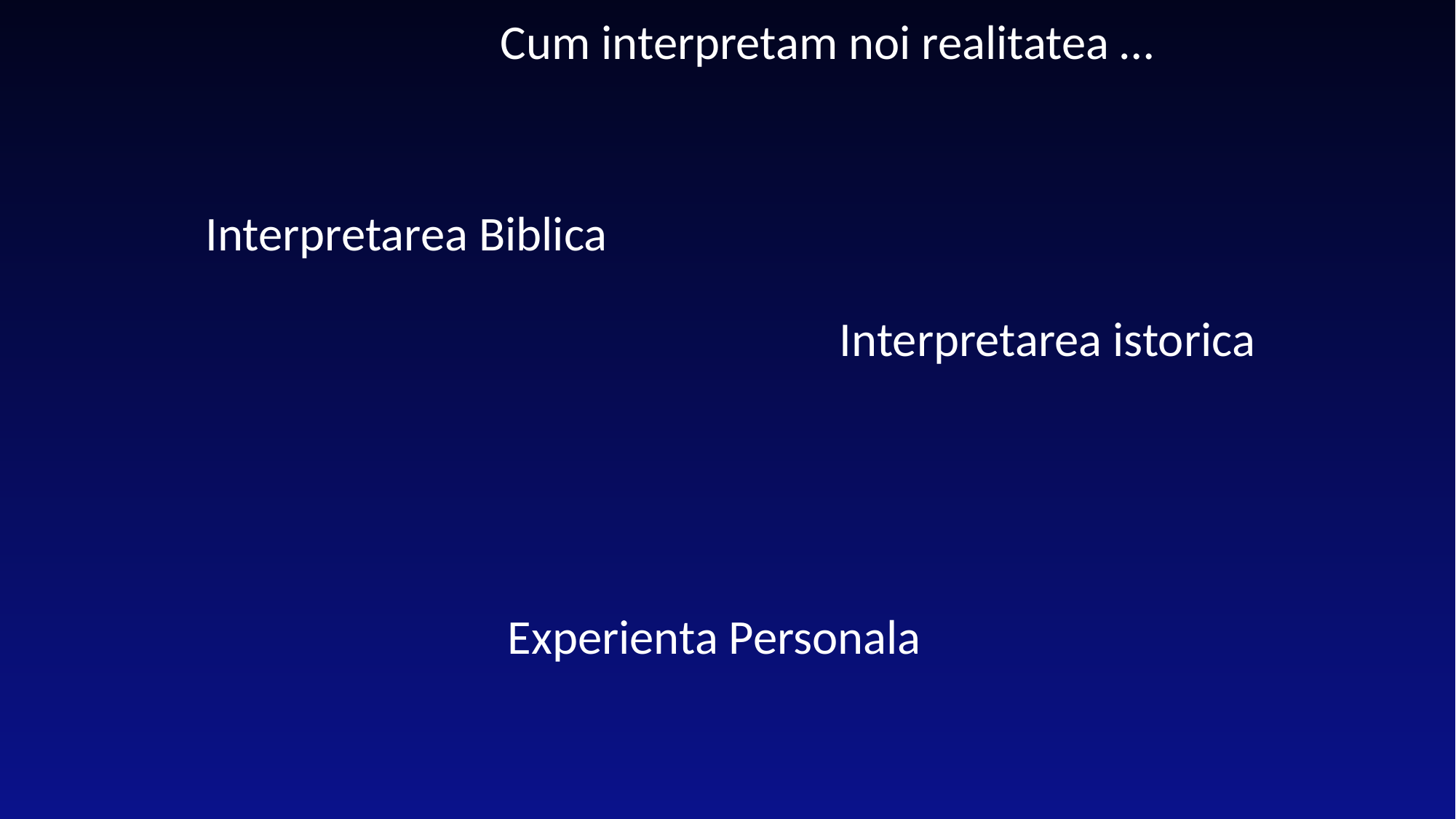

Cum interpretam noi realitatea …
Interpretarea Biblica
Interpretarea istorica
Experienta Personala